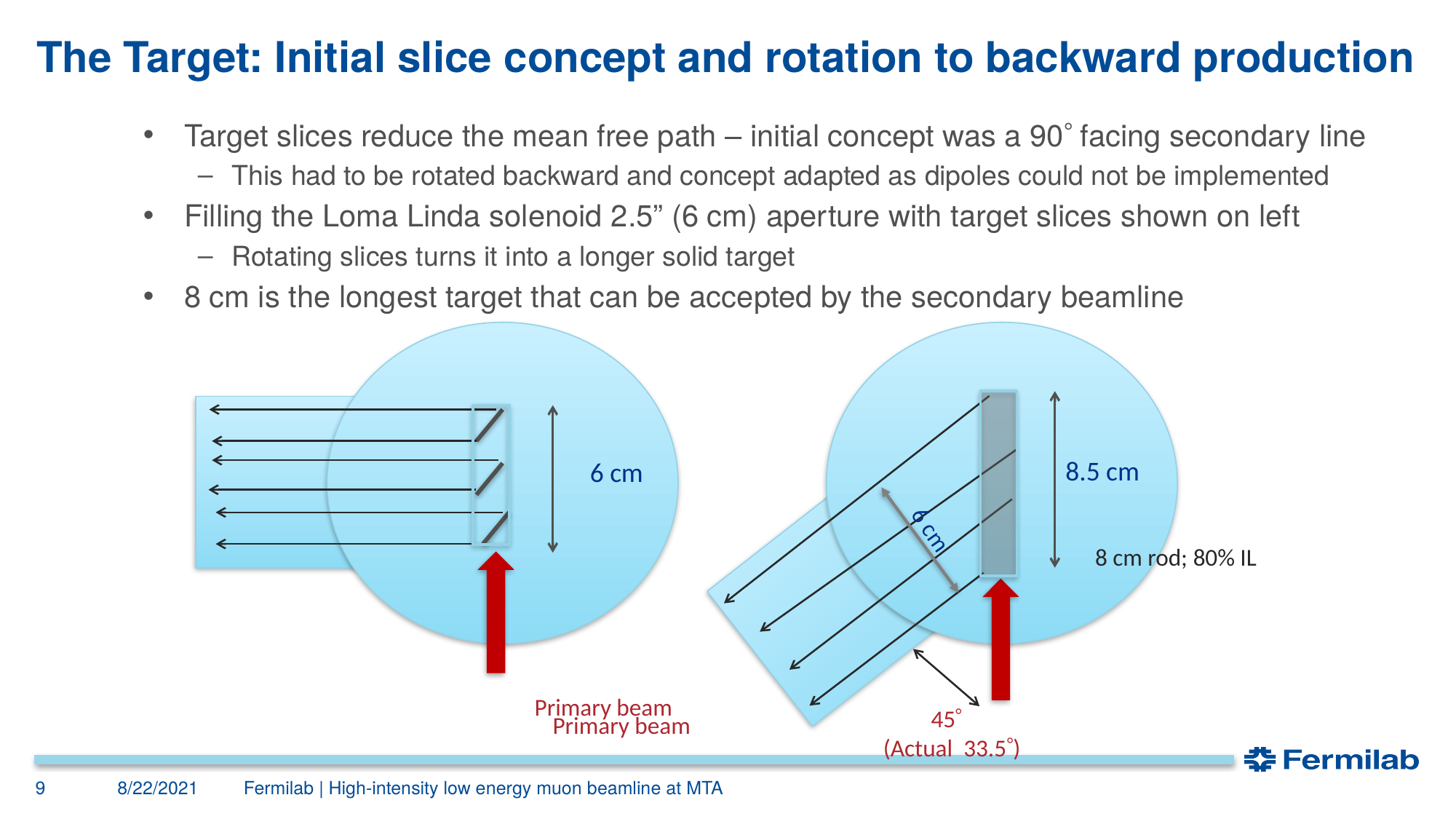

# The Target: Initial slice concept and rotation to backward production
Target slices reduce the mean free path – initial concept was a 90° facing secondary line
This had to be rotated backward and concept adapted as dipoles could not be implemented
Filling the Loma Linda solenoid 2.5” (6 cm) aperture with target slices shown on left
Rotating slices turns it into a longer solid target
8 cm is the longest target that can be accepted by the secondary beamline

8.5 cm
6 cm
6 cm

8 cm rod; 80% IL

Primary beam
45°
 (Actual  33.5°)
Primary beam
8/22/2021
9
Fermilab | High-intensity low energy muon beamline at MTA